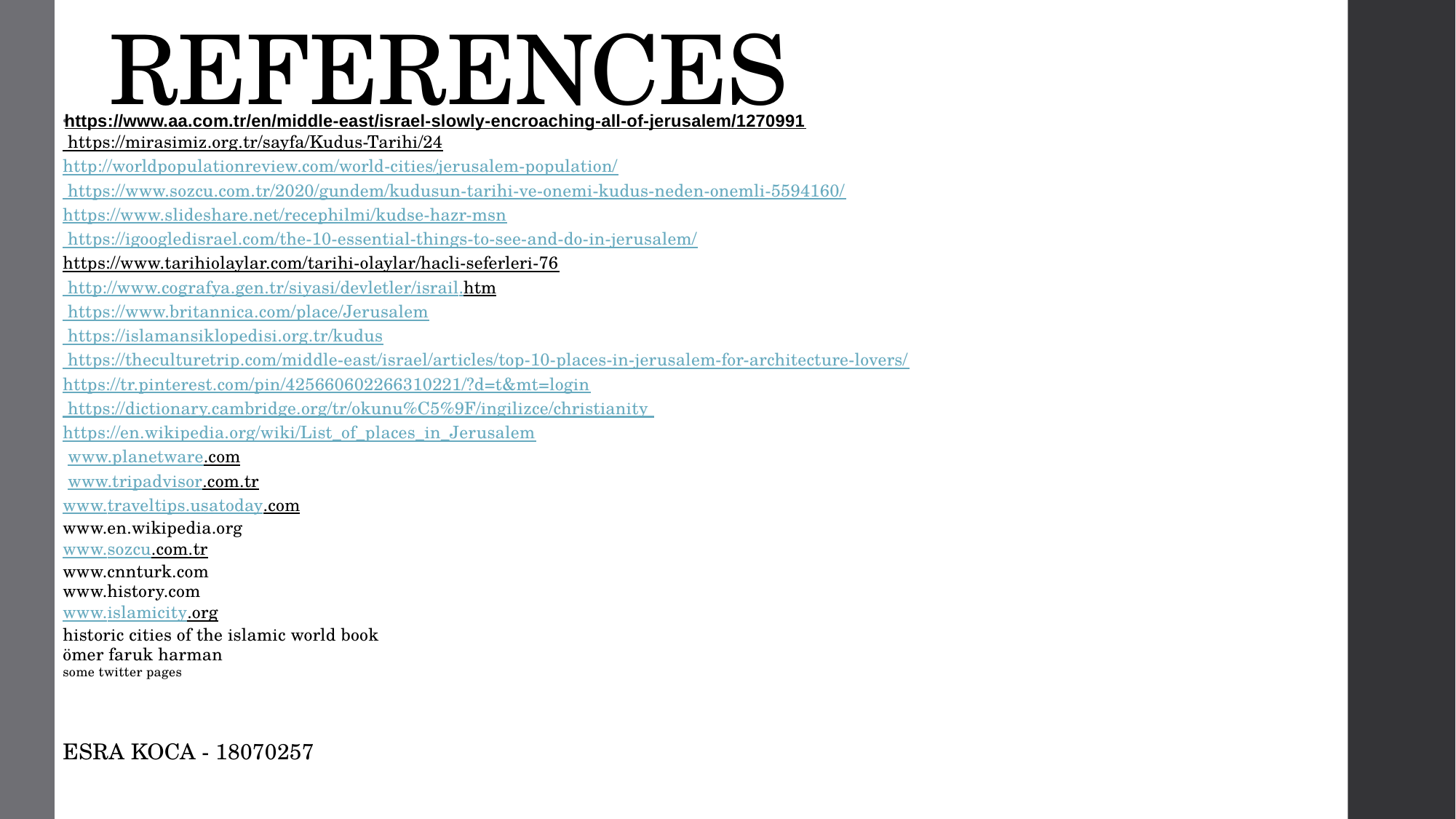

# REFERENCES
https://www.aa.com.tr/en/middle-east/israel-slowly-encroaching-all-of-jerusalem/1270991
 https://mirasimiz.org.tr/sayfa/Kudus-Tarihi/24
http://worldpopulationreview.com/world-cities/jerusalem-population/
 https://www.sozcu.com.tr/2020/gundem/kudusun-tarihi-ve-onemi-kudus-neden-onemli-5594160/
https://www.slideshare.net/recephilmi/kudse-hazr-msn
 https://igoogledisrael.com/the-10-essential-things-to-see-and-do-in-jerusalem/
https://www.tarihiolaylar.com/tarihi-olaylar/hacli-seferleri-76
 http://www.cografya.gen.tr/siyasi/devletler/israil.htm
 https://www.britannica.com/place/Jerusalem
 https://islamansiklopedisi.org.tr/kudus
 https://theculturetrip.com/middle-east/israel/articles/top-10-places-in-jerusalem-for-architecture-lovers/
https://tr.pinterest.com/pin/425660602266310221/?d=t&mt=login
 https://dictionary.cambridge.org/tr/okunu%C5%9F/ingilizce/christianity
https://en.wikipedia.org/wiki/List_of_places_in_Jerusalem
 www.planetware.com
 www.tripadvisor.com.tr
www.traveltips.usatoday.com
www.en.wikipedia.org
www.sozcu.com.tr
www.cnnturk.com
www.history.com
www.islamicity.org
historic cities of the islamic world book
ömer faruk harman
some twitter pages
ESRA KOCA - 18070257